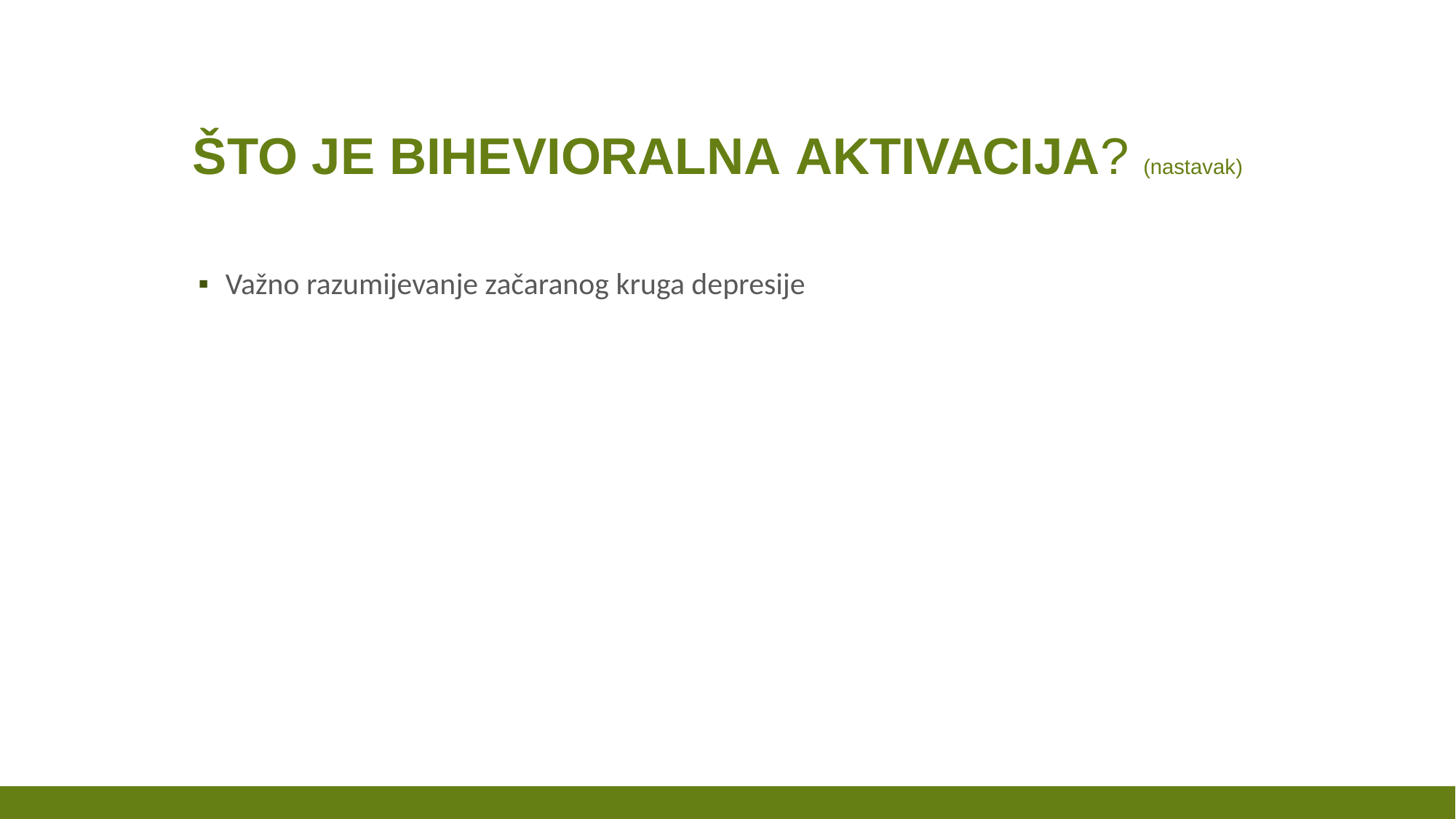

# Što je bihevioralna aktivacija? (nastavak)
Važno razumijevanje začaranog kruga depresije